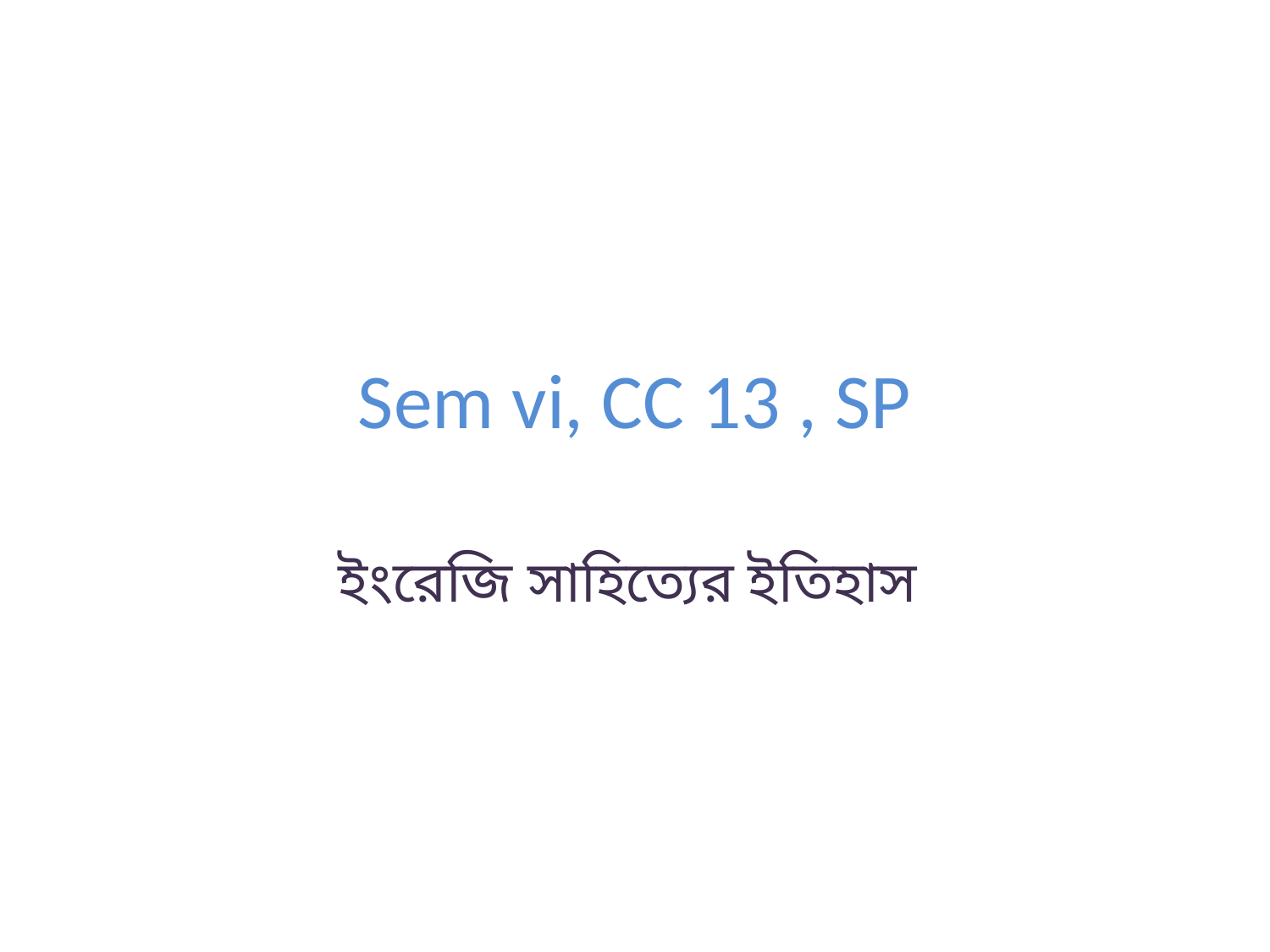

# Sem vi, CC 13 , SP
ইংরেজি সাহিত্যের ইতিহাস